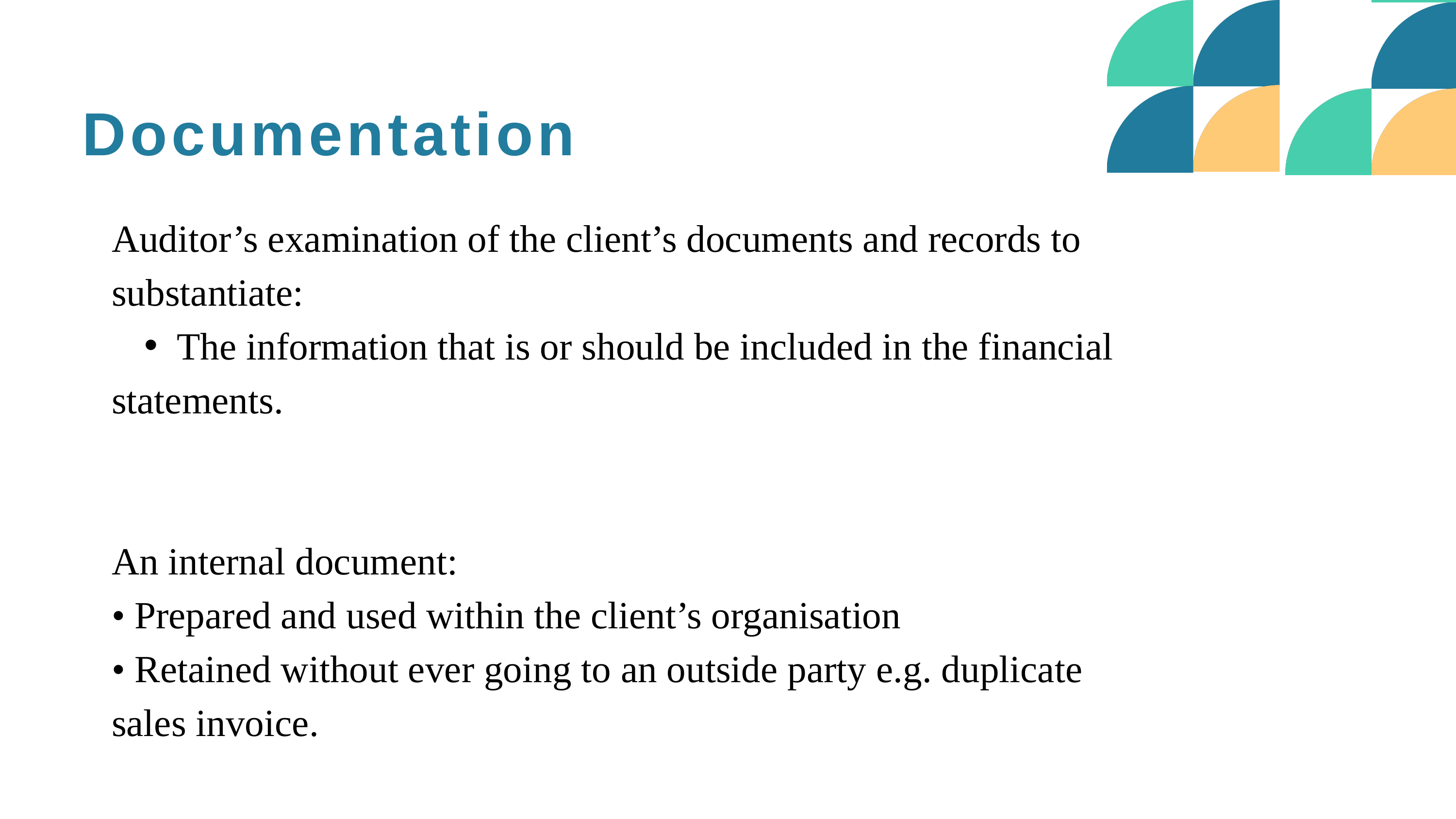

Documentation
Auditor’s examination of the client’s documents and records to
substantiate:
The information that is or should be included in the financial
statements.

An internal document:
• Prepared and used within the client’s organisation
• Retained without ever going to an outside party e.g. duplicate
sales invoice.